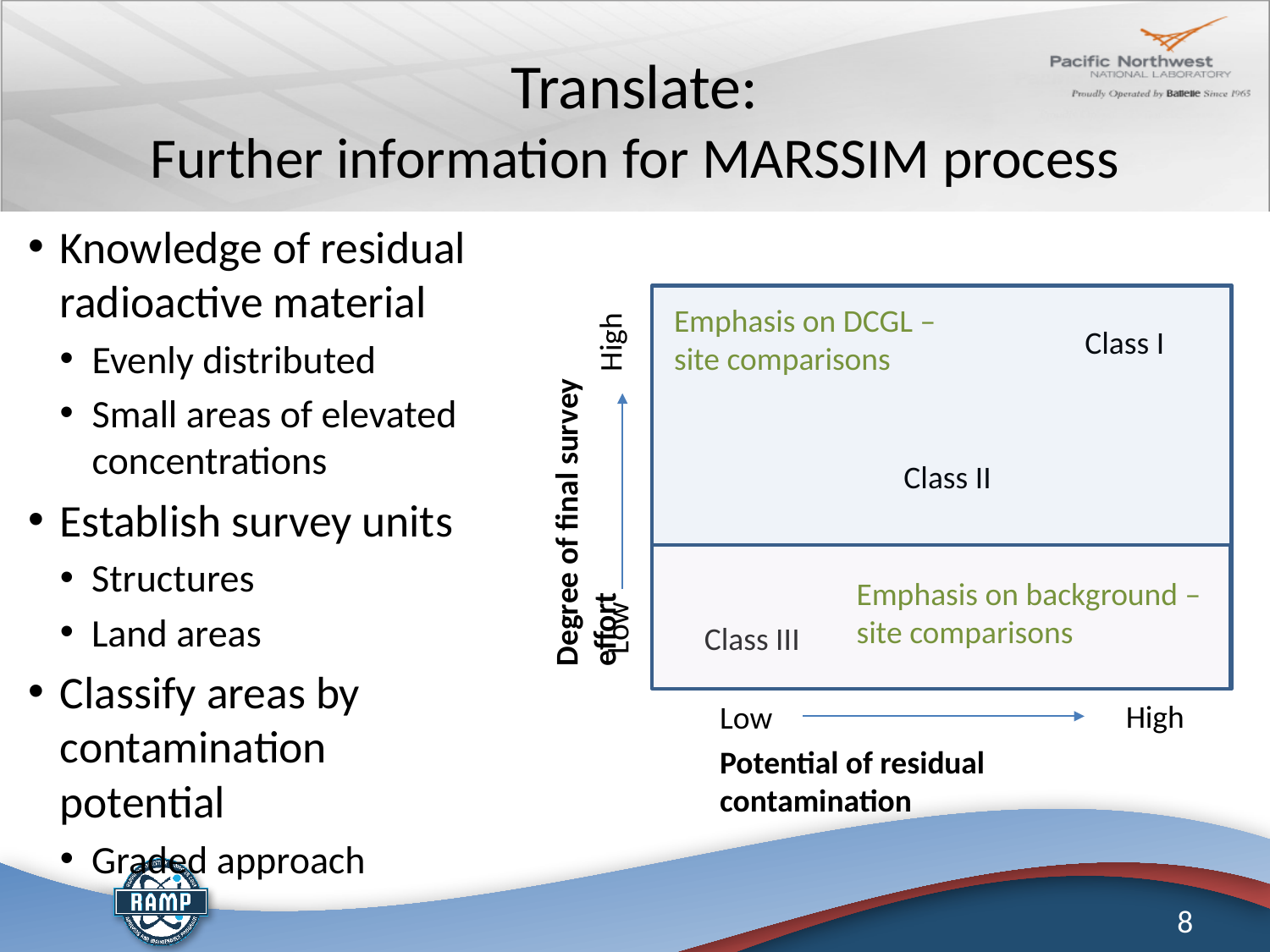

# Translate: Further information for MARSSIM process
Knowledge of residual radioactive material
Evenly distributed
Small areas of elevated concentrations
Establish survey units
Structures
Land areas
Classify areas by contamination
potential
Graded approach

Emphasis on DCGL – site comparisons
Degree of final survey effort
High
Class I
Class II

Emphasis on background – site comparisons
Low
Class III
High
Low
Potential of residual contamination